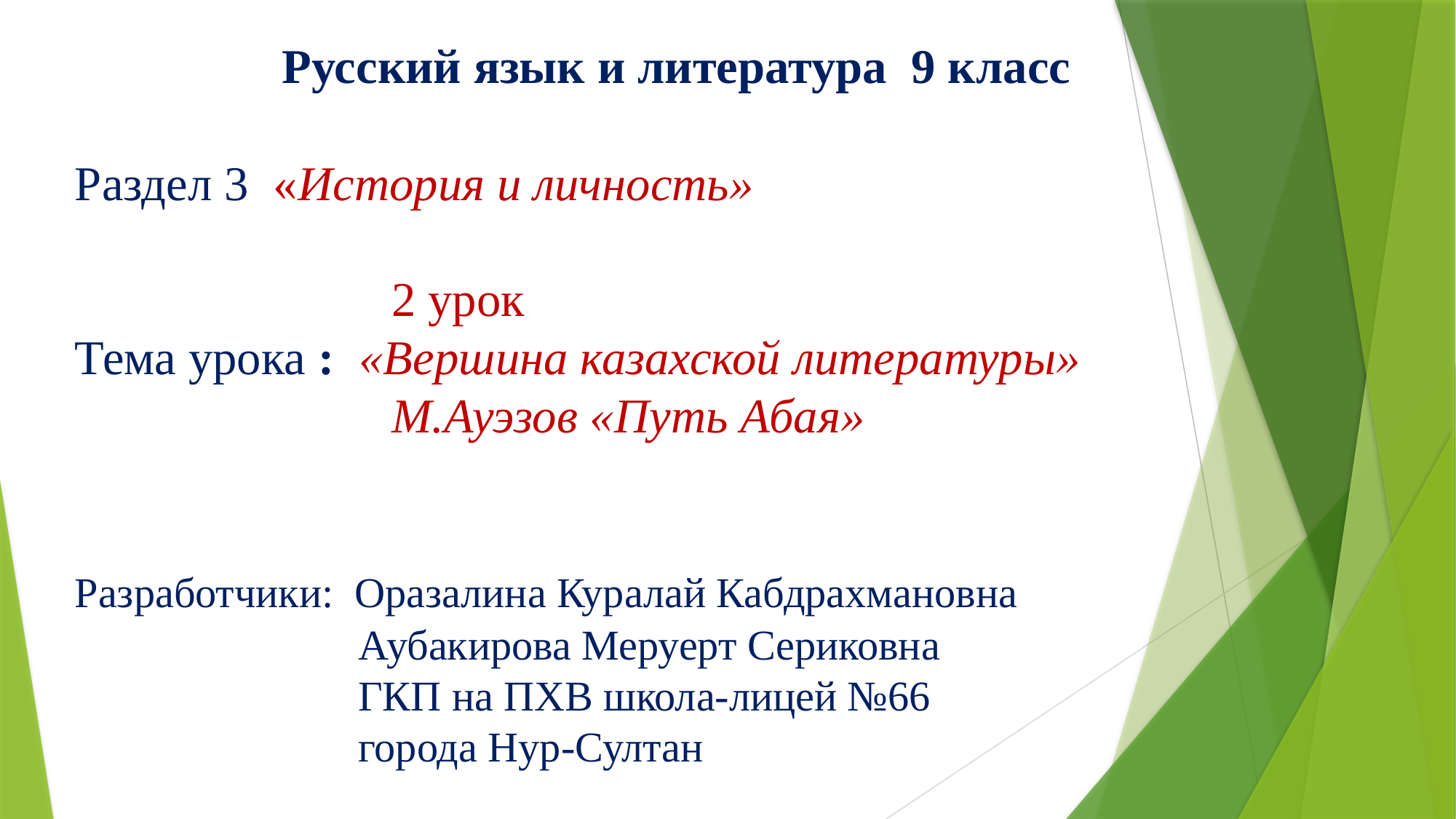

Русский язык и литература  9 класс
 Раздел 3  «История и личность»
                           2 урок
 Тема урока :  «Вершина казахской литературы»
                           М.Ауэзов «Путь Абая»

 Разработчики:  Оразалина Куралай Кабдрахмановна
                            Аубакирова Меруерт Сериковна
                            ГКП на ПХВ школа-лицей №66
                            города Нур-Султан